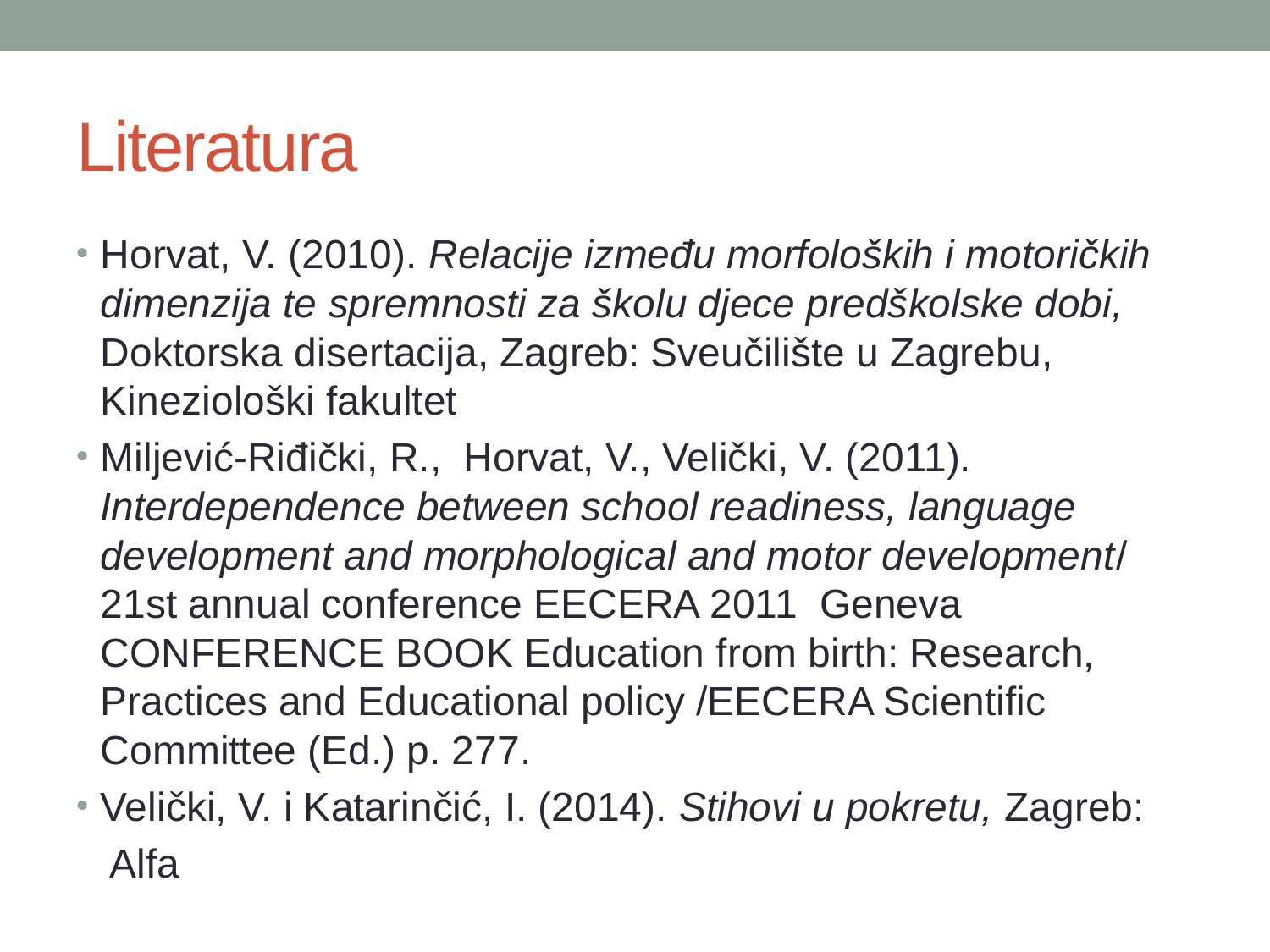

# Literatura
Horvat, V. (2010). Relacije između morfoloških i motoričkih dimenzija te spremnosti za školu djece predškolske dobi, Doktorska disertacija, Zagreb: Sveučilište u Zagrebu, Kineziološki fakultet
Miljević-Riđički, R.,  Horvat, V., Velički, V. (2011). Interdependence between school readiness, language development and morphological and motor development/ 21st annual conference EECERA 2011  Geneva CONFERENCE BOOK Education from birth: Research, Practices and Educational policy /EECERA Scientific Committee (Ed.) p. 277.
Velički, V. i Katarinčić, I. (2014). Stihovi u pokretu, Zagreb:
   Alfa